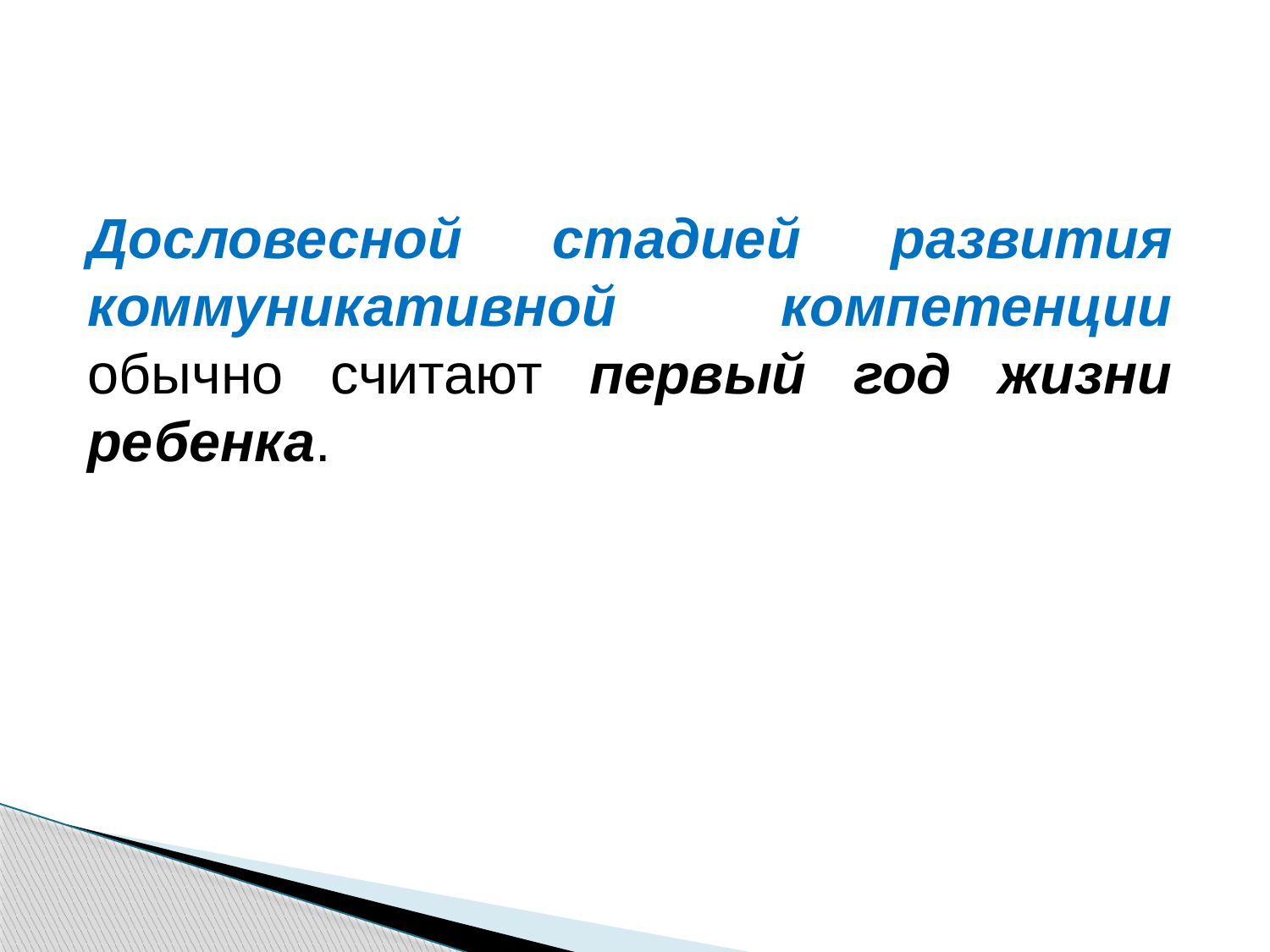

Дословесной стадией развития коммуникативной компетенции обычно считают первый год жизни ребенка.